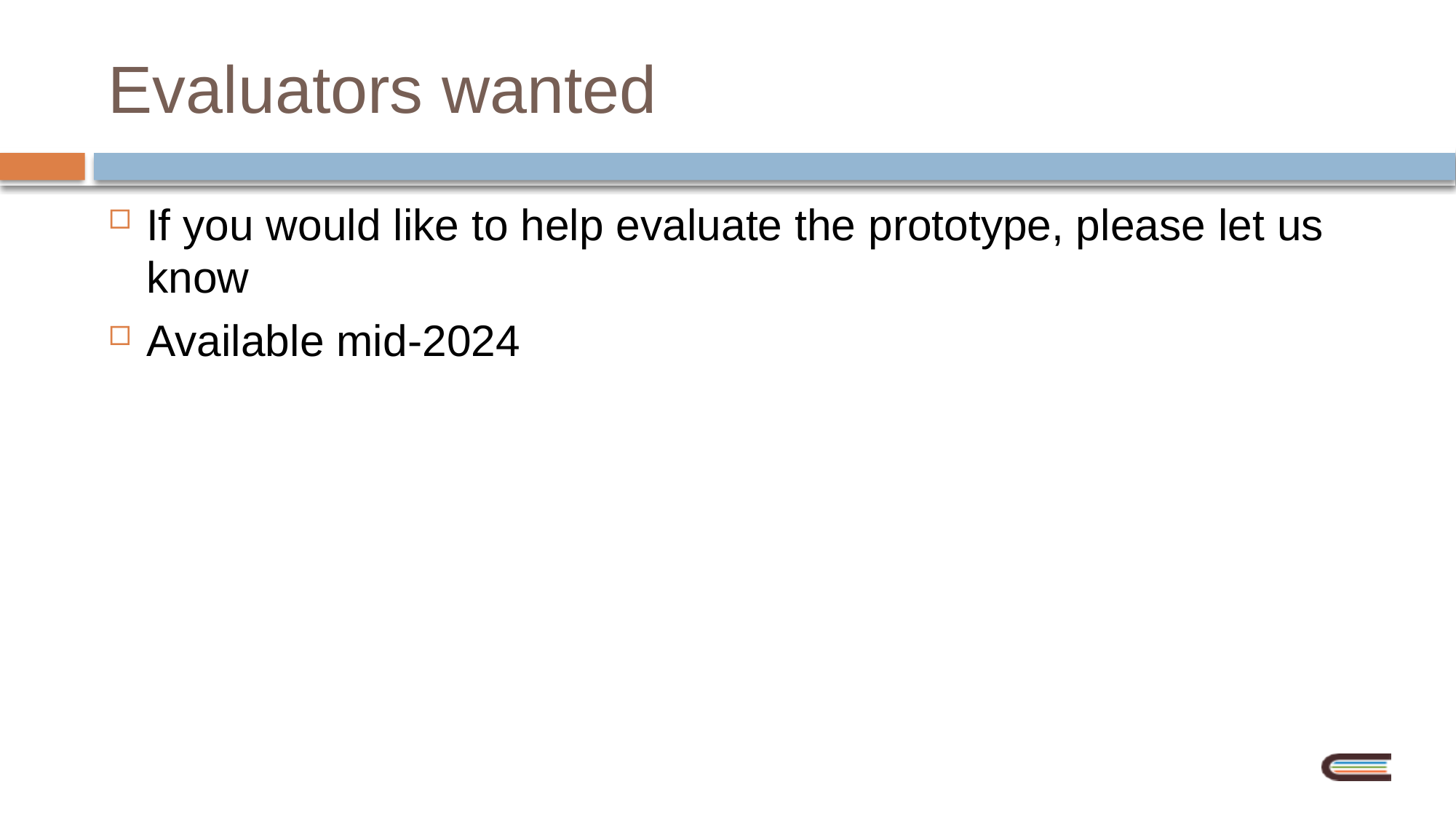

# Evaluators wanted
If you would like to help evaluate the prototype, please let us know
Available mid-2024